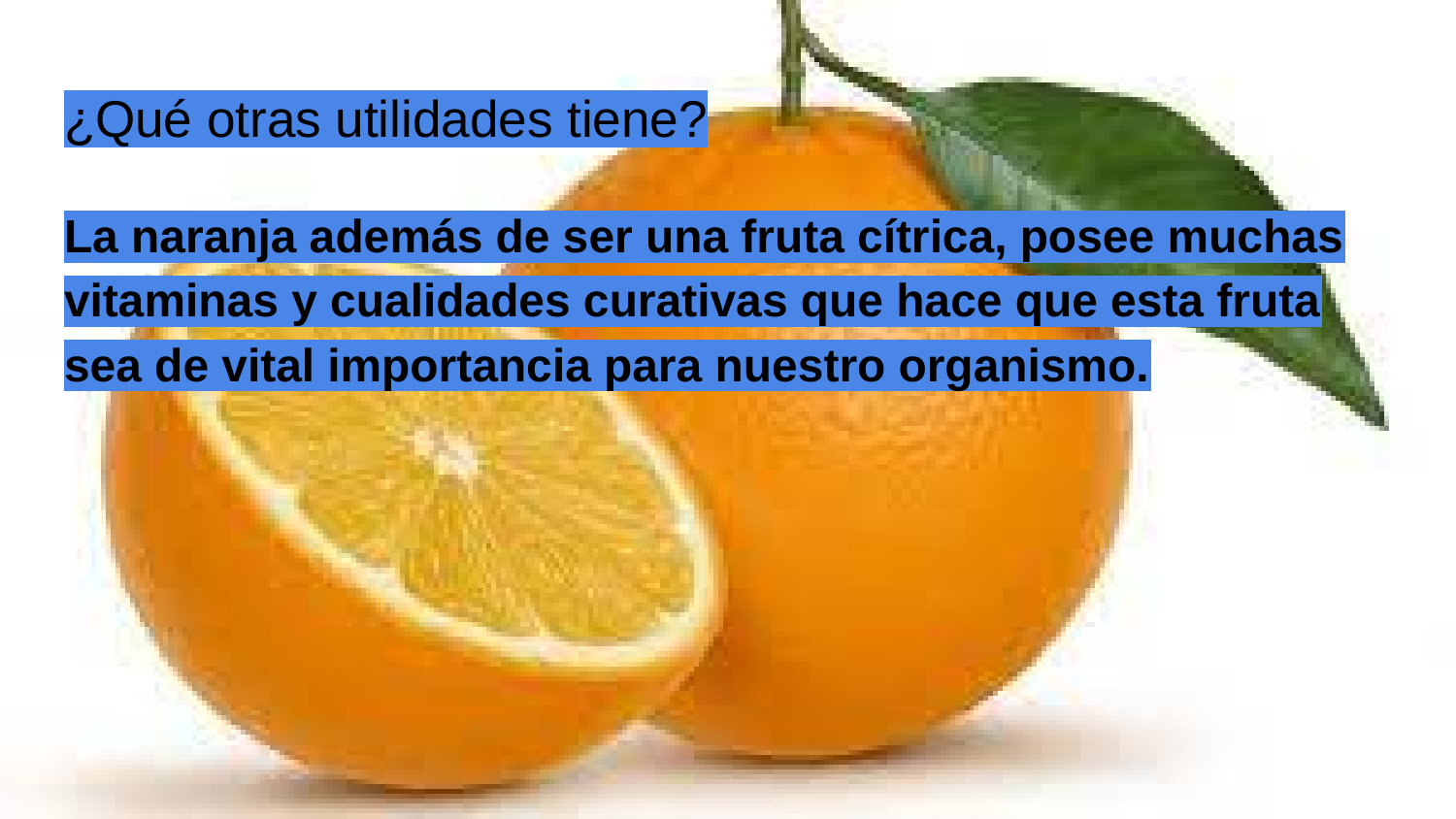

# ¿Qué otras utilidades tiene?
La naranja además de ser una fruta cítrica, posee muchas vitaminas y cualidades curativas que hace que esta fruta sea de vital importancia para nuestro organismo.